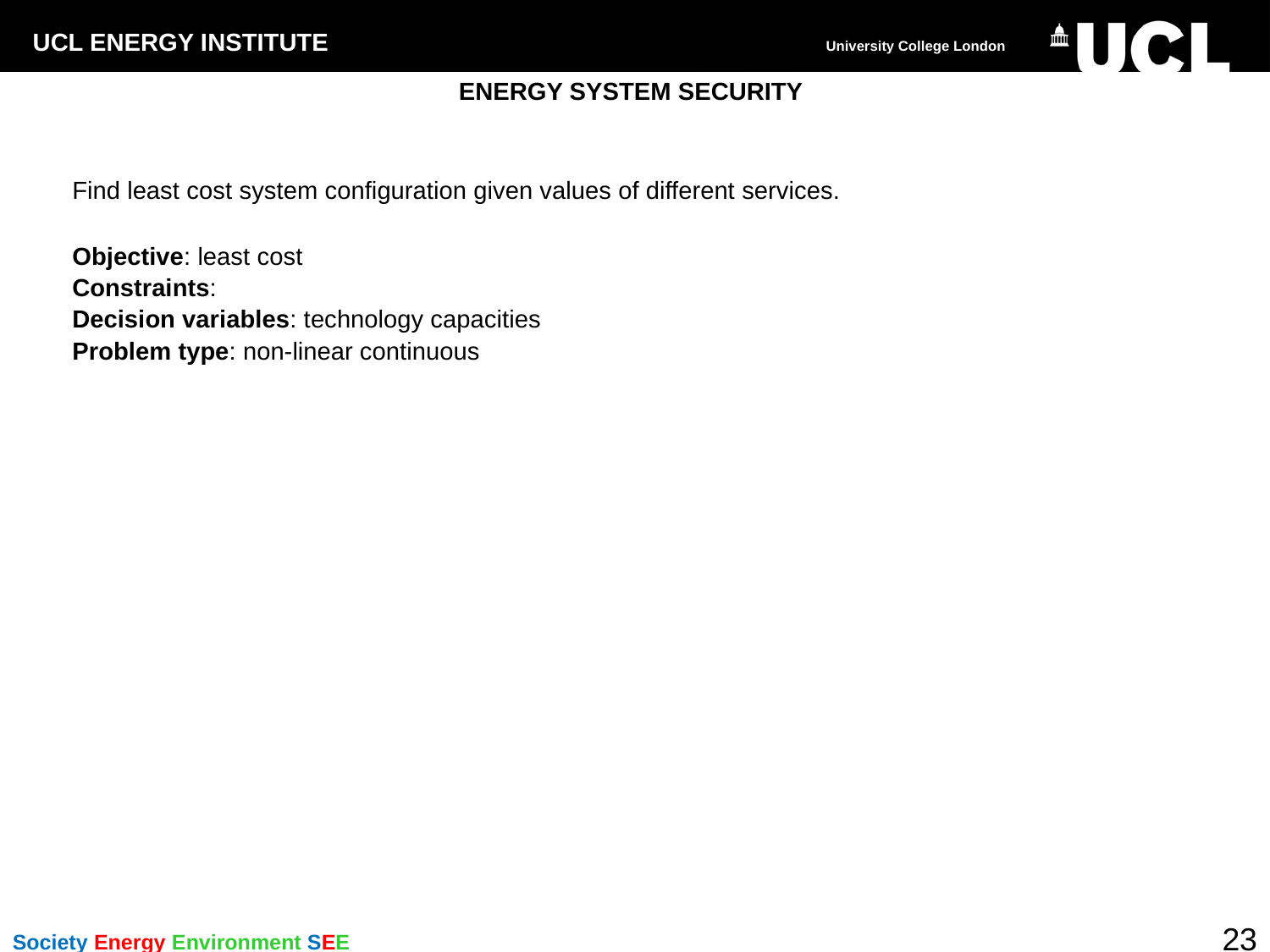

# ENERGY SYSTEM SECURITY
Find least cost system configuration given values of different services.

Objective: least cost
Constraints:
Decision variables: technology capacities
Problem type: non-linear continuous

23